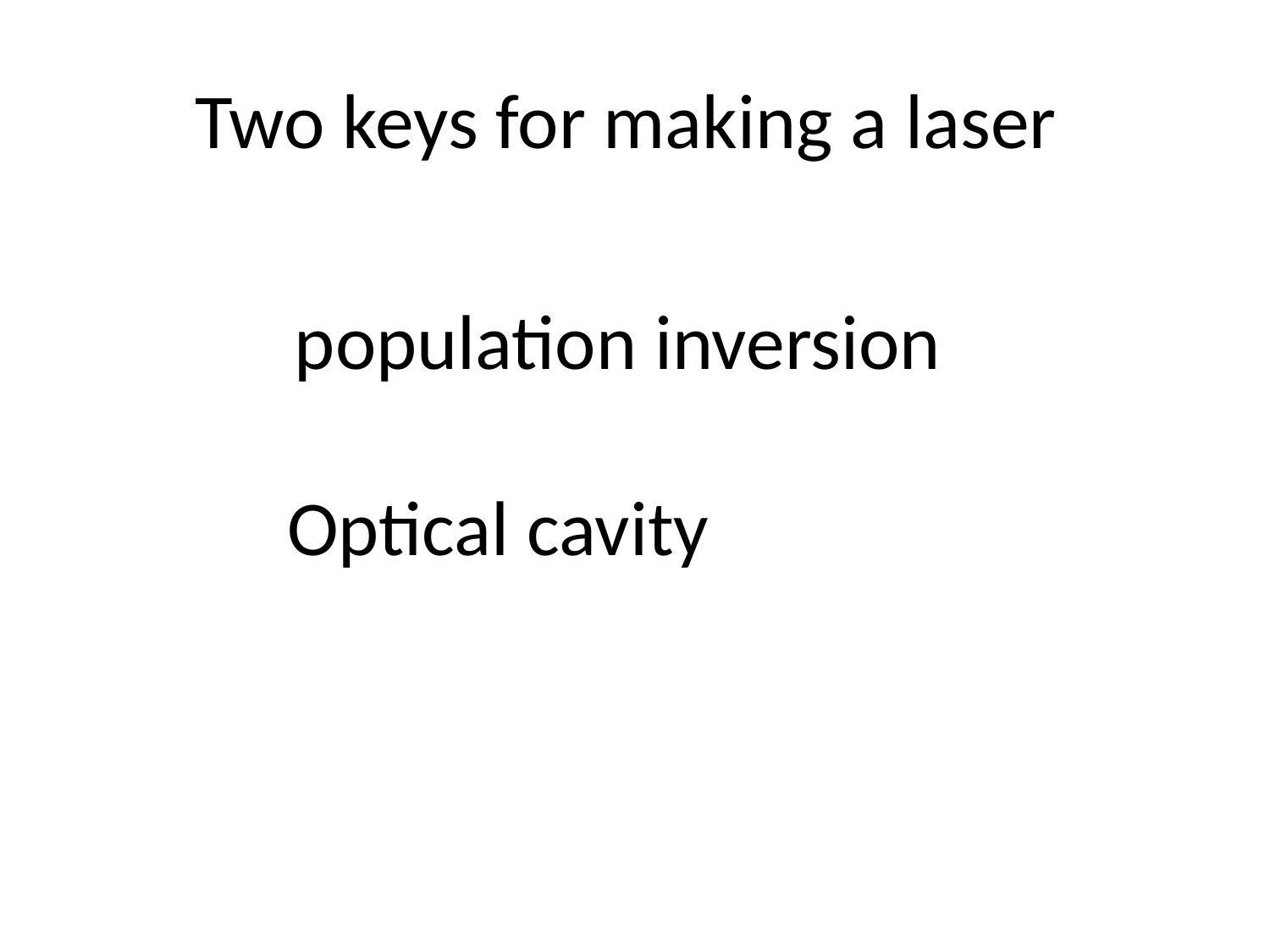

# Two keys for making a laser
 population inversion

Optical cavity